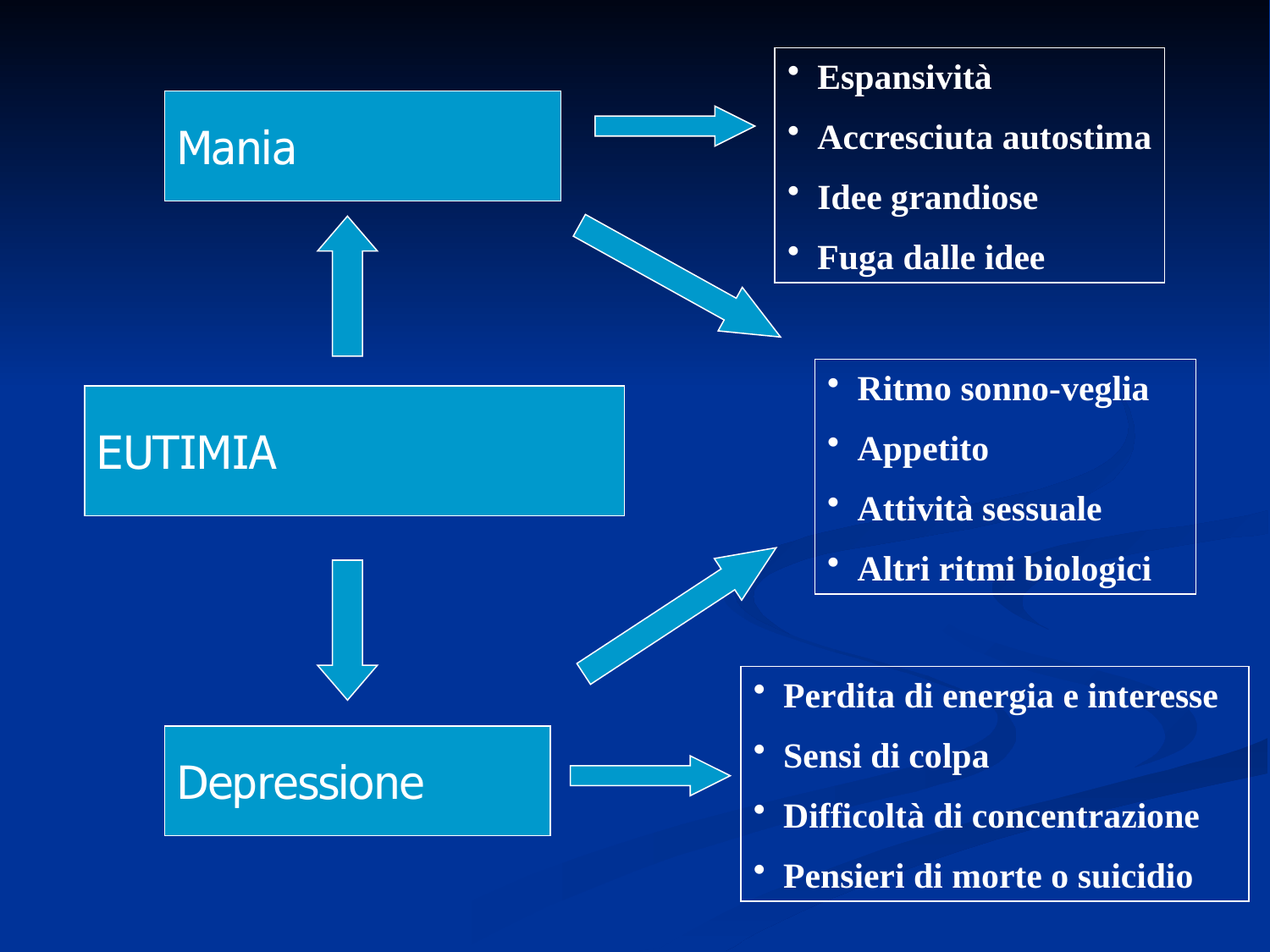

Espansività
Accresciuta autostima
Idee grandiose
Fuga dalle idee
Mania

Ritmo sonno-veglia
Appetito
Attività sessuale
Altri ritmi biologici
EUTIMIA

Perdita di energia e interesse
Sensi di colpa
Difficoltà di concentrazione
Pensieri di morte o suicidio
Depressione